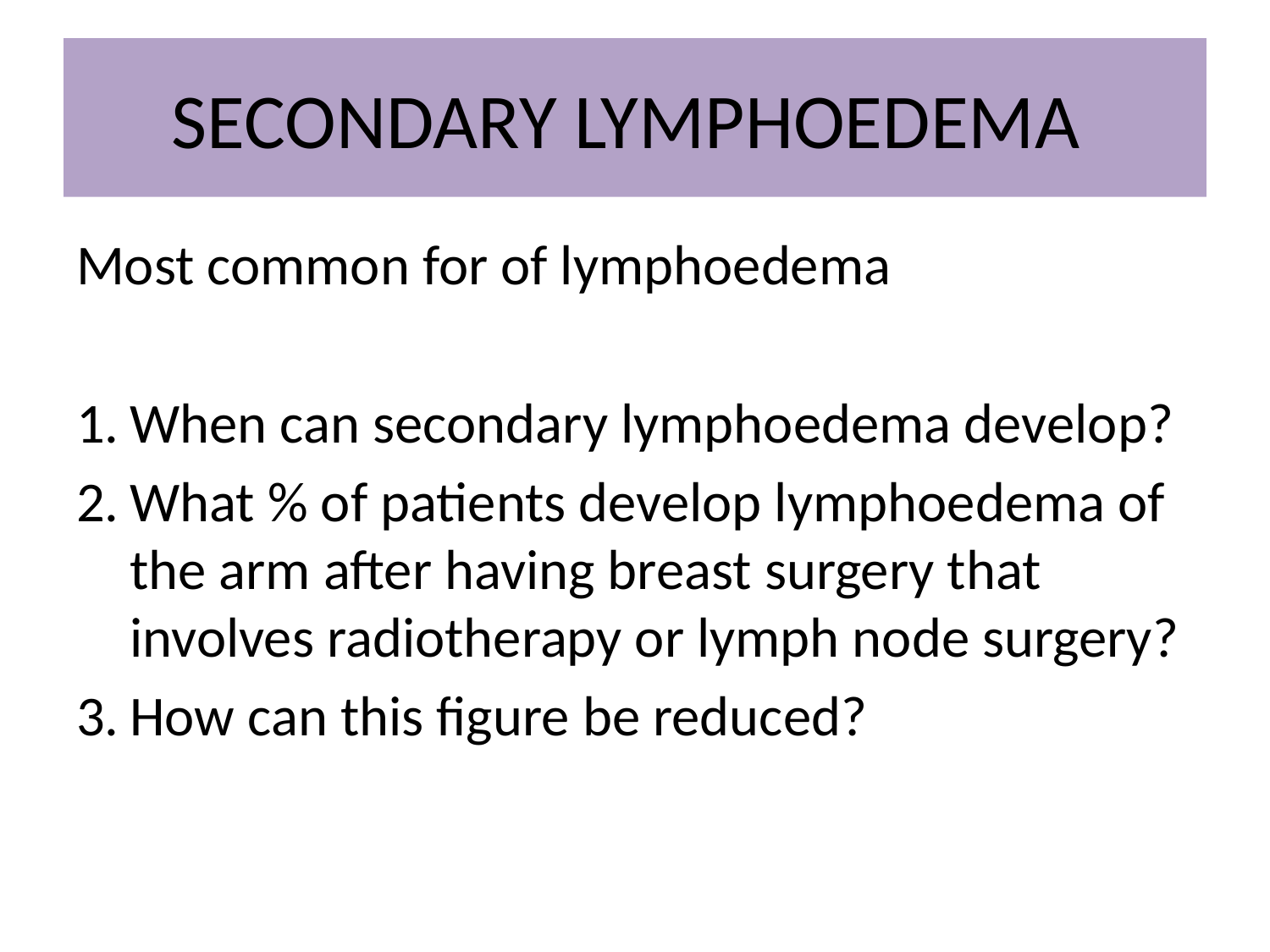

# SECONDARY LYMPHOEDEMA
Most common for of lymphoedema

When can secondary lymphoedema develop?
What % of patients develop lymphoedema of the arm after having breast surgery that involves radiotherapy or lymph node surgery?
How can this figure be reduced?